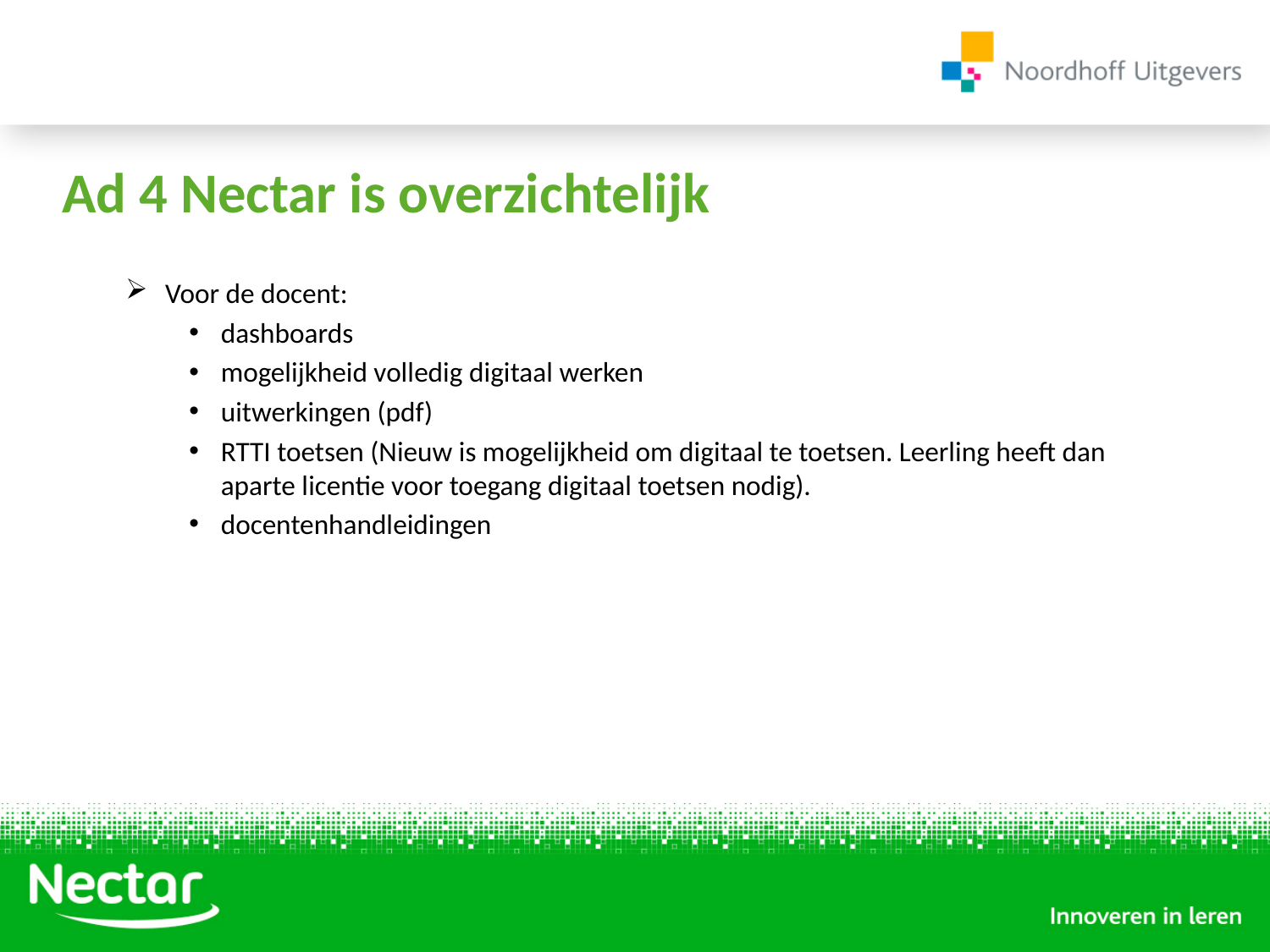

# Ad 4 Nectar is overzichtelijk
Voor de docent:
dashboards
mogelijkheid volledig digitaal werken
uitwerkingen (pdf)
RTTI toetsen (Nieuw is mogelijkheid om digitaal te toetsen. Leerling heeft dan aparte licentie voor toegang digitaal toetsen nodig).
docentenhandleidingen